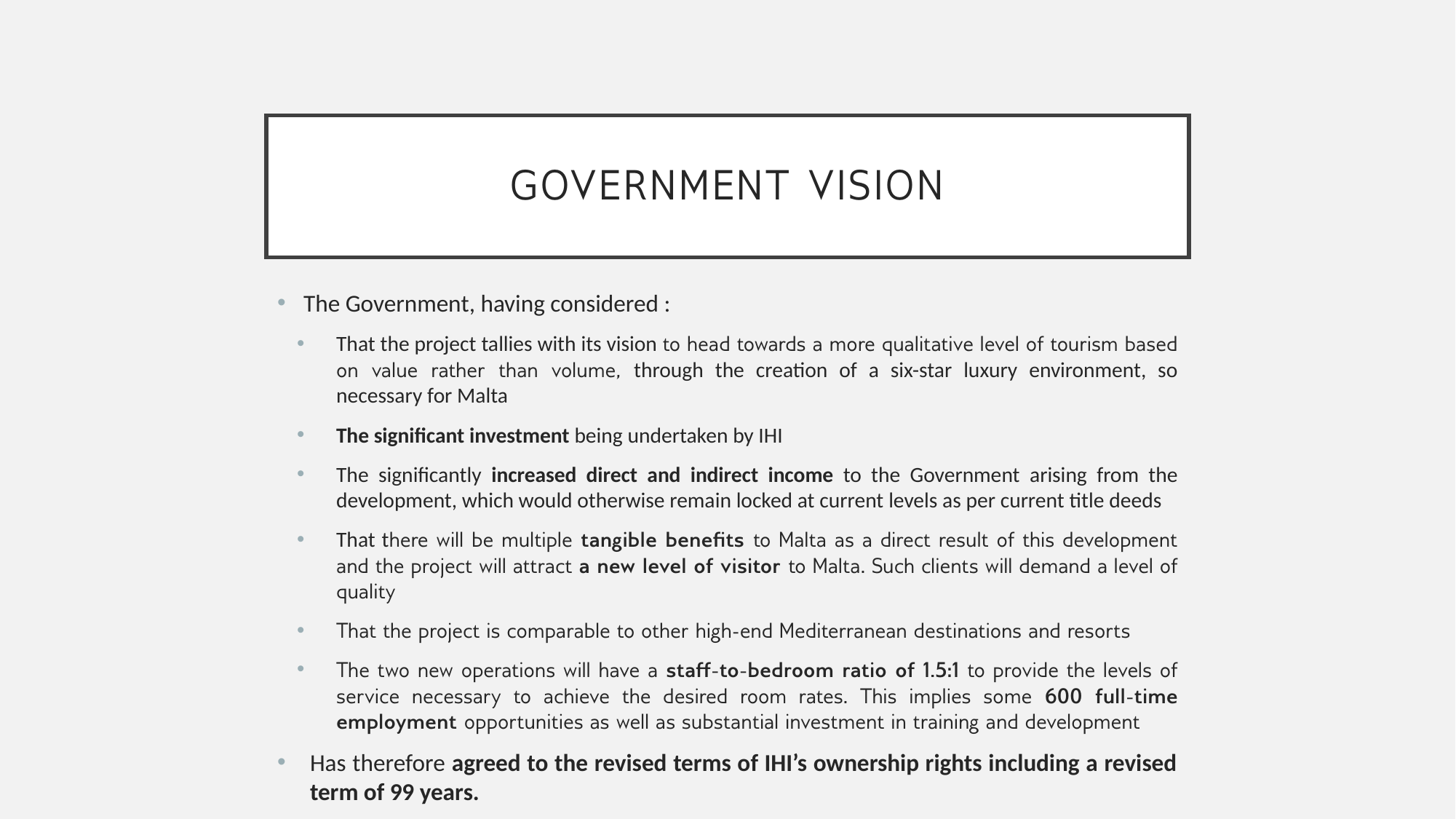

# GOVERNMENT VISION
The Government, having considered :
That the project tallies with its vision to head towards a more qualitative level of tourism based on value rather than volume, through the creation of a six-star luxury environment, so necessary for Malta
The significant investment being undertaken by IHI
The significantly increased direct and indirect income to the Government arising from the development, which would otherwise remain locked at current levels as per current title deeds
That there will be multiple tangible benefits to Malta as a direct result of this development and the project will attract a new level of visitor to Malta. Such clients will demand a level of quality
That the project is comparable to other high-end Mediterranean destinations and resorts
The two new operations will have a staff-to-bedroom ratio of 1.5:1 to provide the levels of service necessary to achieve the desired room rates. This implies some 600 full-time employment opportunities as well as substantial investment in training and development
Has therefore agreed to the revised terms of IHI’s ownership rights including a revised term of 99 years.